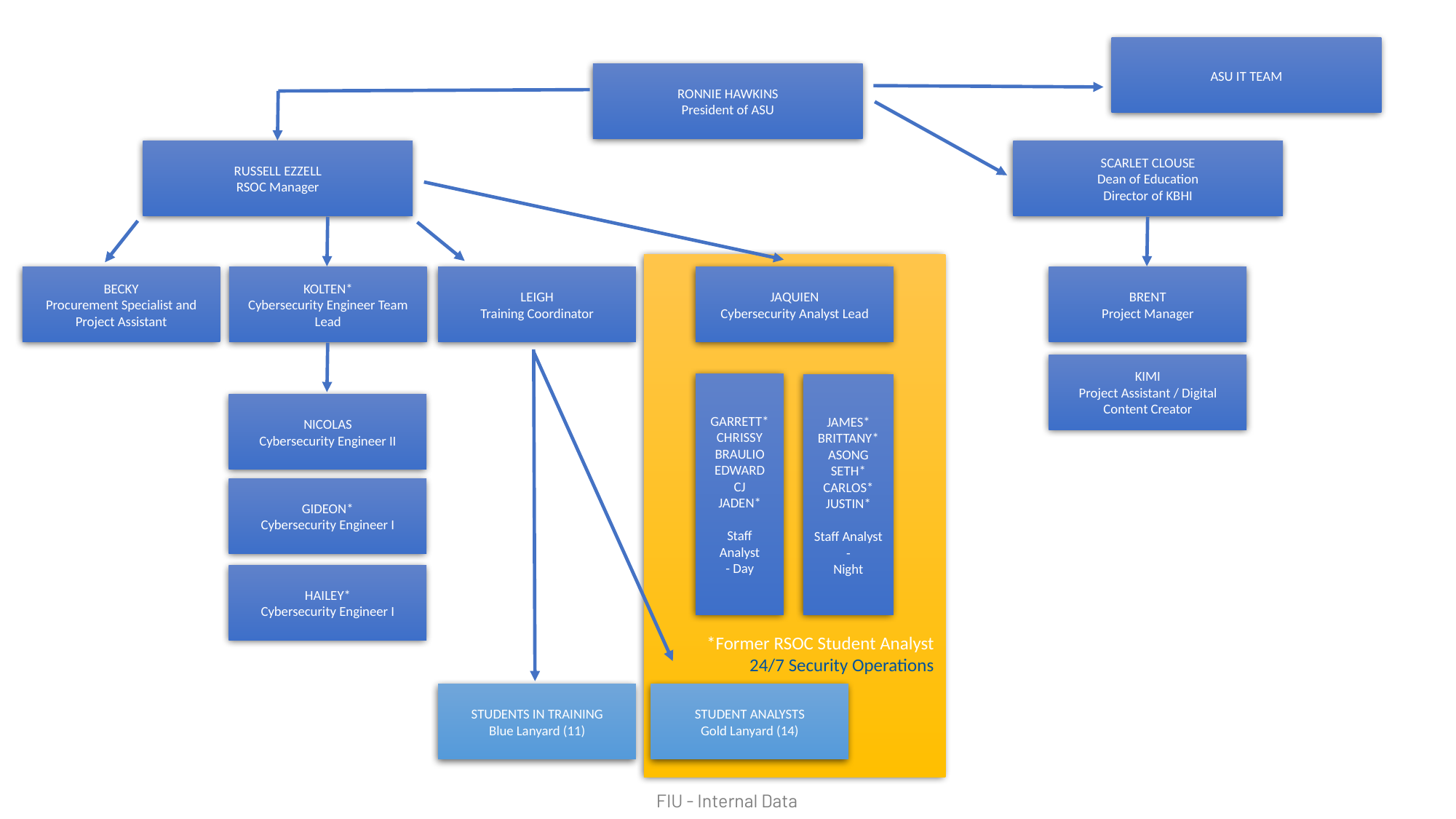

ASU IT TEAM
RONNIE HAWKINS
President of ASU
SCARLET CLOUSE
Dean of Education
Director of KBHI
RUSSELL EZZELL
RSOC Manager

LEIGH
Training Coordinator
BECKY
Procurement Specialist and Project Assistant
KOLTEN*
Cybersecurity Engineer Team Lead
JAQUIEN
Cybersecurity Analyst Lead
BRENT
Project Manager
KIMI
Project Assistant / Digital Content Creator
GARRETT*
CHRISSY
BRAULIO
EDWARD
CJ
JADEN*

Staff Analyst - Day
JAMES*
BRITTANY*
ASONG
SETH*
CARLOS*
JUSTIN*

Staff Analyst -
Night
NICOLAS
Cybersecurity Engineer II
GIDEON*
Cybersecurity Engineer I
HAILEY*
Cybersecurity Engineer I
*Former RSOC Student Analyst
24/7 Security Operations
STUDENTS IN TRAINING
Blue Lanyard (11)
STUDENT ANALYSTS
Gold Lanyard (14)